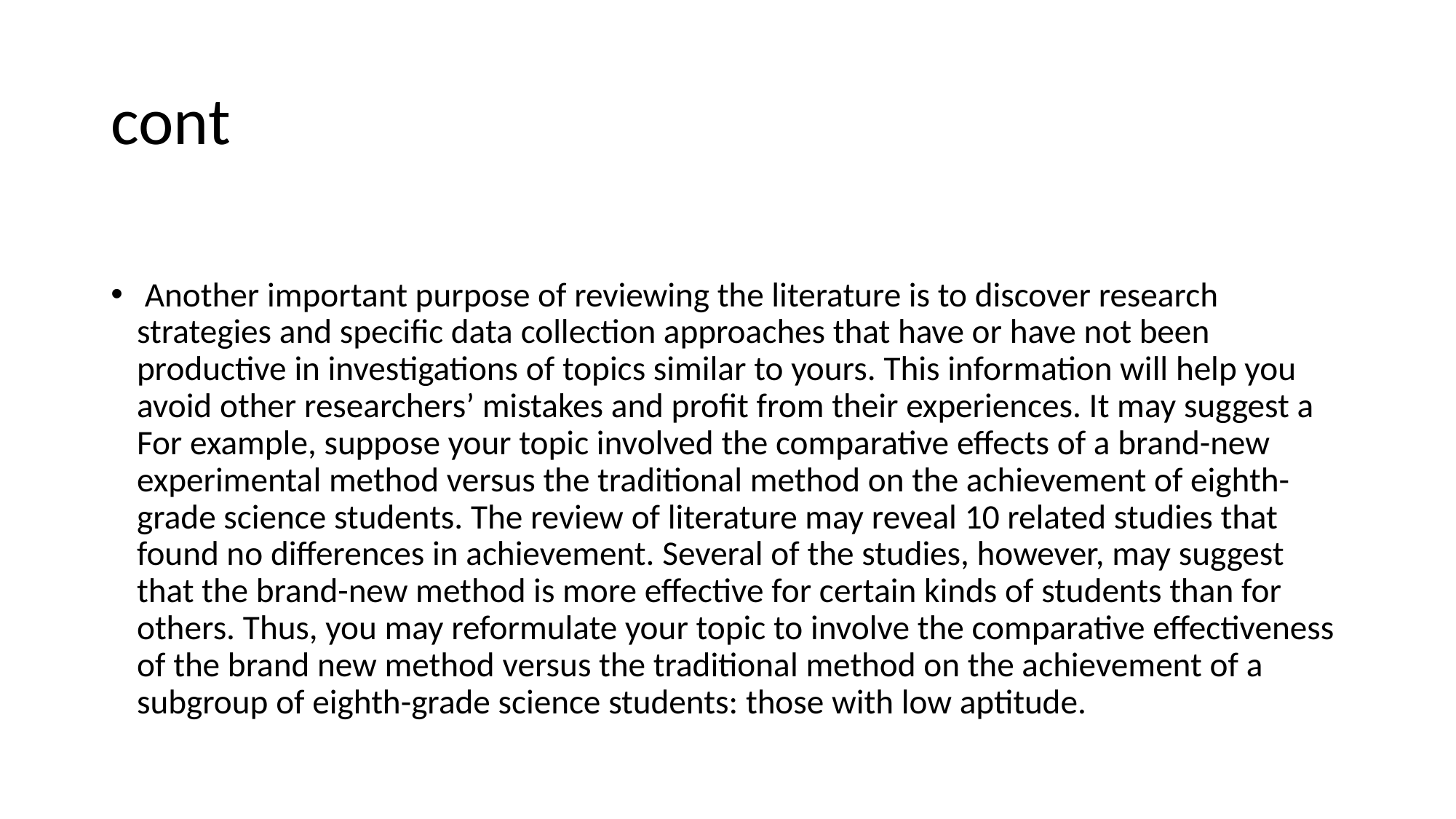

# cont

 Another important purpose of reviewing the literature is to discover research strategies and specific data collection approaches that have or have not been productive in investigations of topics similar to yours. This information will help you avoid other researchers’ mistakes and profit from their experiences. It may suggest a For example, suppose your topic involved the comparative effects of a brand-new experimental method versus the traditional method on the achievement of eighth-grade science students. The review of literature may reveal 10 related studies that found no differences in achievement. Several of the studies, however, may suggest that the brand-new method is more effective for certain kinds of students than for others. Thus, you may reformulate your topic to involve the comparative effectiveness of the brand new method versus the traditional method on the achievement of a subgroup of eighth-grade science students: those with low aptitude.